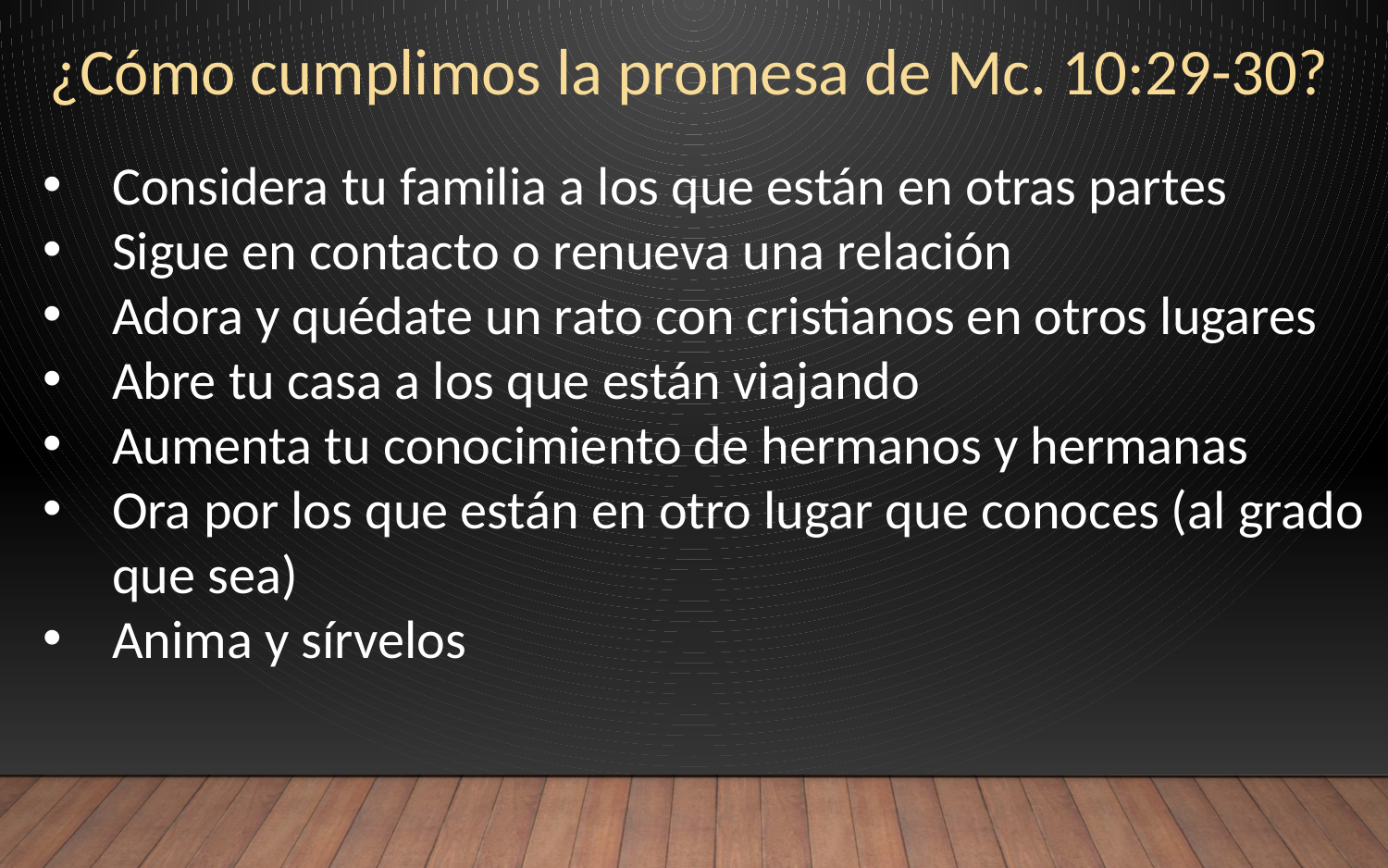

¿Cómo cumplimos la promesa de Mc. 10:29-30?
Considera tu familia a los que están en otras partes
Sigue en contacto o renueva una relación
Adora y quédate un rato con cristianos en otros lugares
Abre tu casa a los que están viajando
Aumenta tu conocimiento de hermanos y hermanas
Ora por los que están en otro lugar que conoces (al grado que sea)
Anima y sírvelos